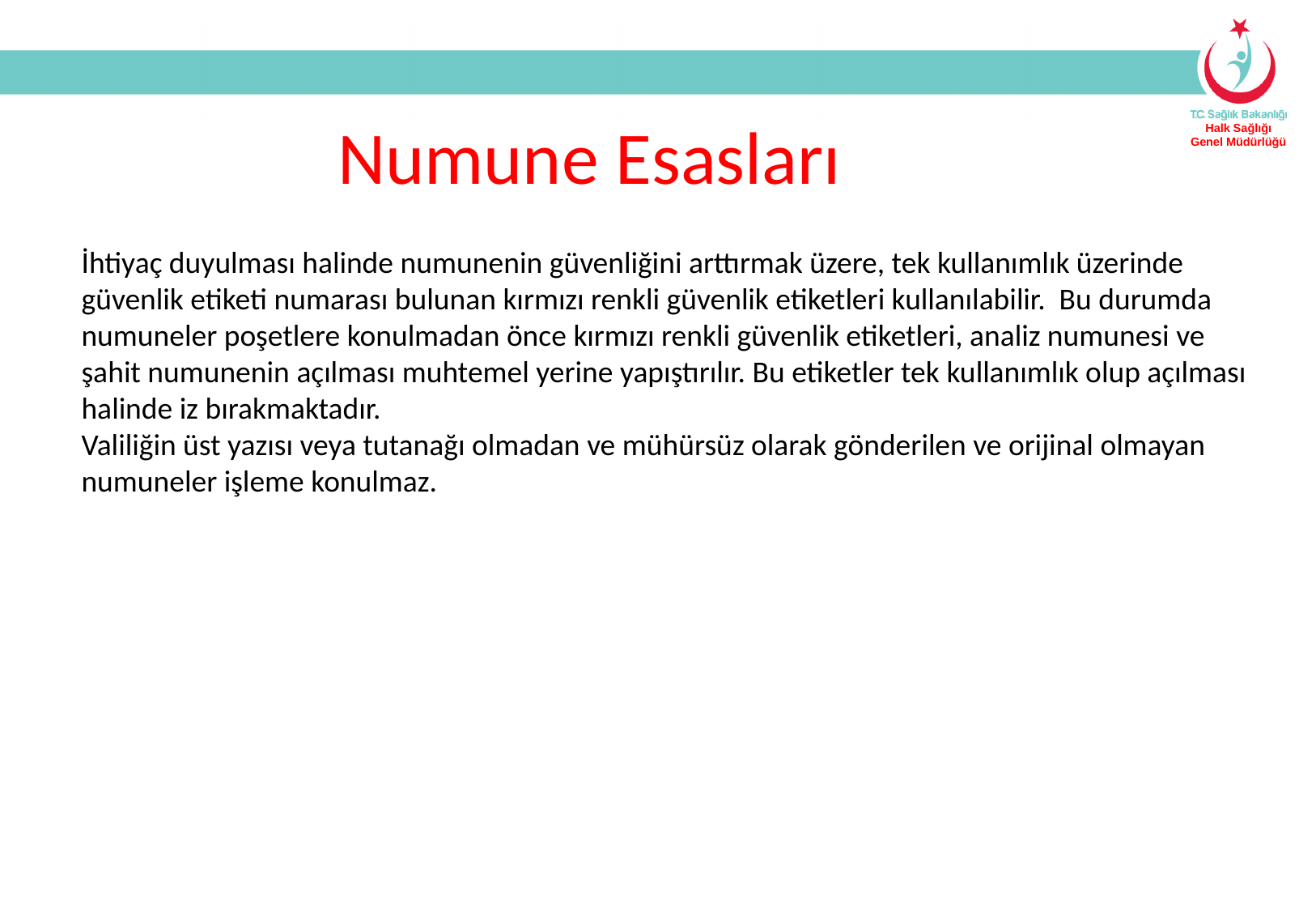

Numune Esasları
İhtiyaç duyulması halinde numunenin güvenliğini arttırmak üzere, tek kullanımlık üzerinde güvenlik etiketi numarası bulunan kırmızı renkli güvenlik etiketleri kullanılabilir.  Bu durumda numuneler poşetlere konulmadan önce kırmızı renkli güvenlik etiketleri, analiz numunesi ve şahit numunenin açılması muhtemel yerine yapıştırılır. Bu etiketler tek kullanımlık olup açılması halinde iz bırakmaktadır.
Valiliğin üst yazısı veya tutanağı olmadan ve mühürsüz olarak gönderilen ve orijinal olmayan numuneler işleme konulmaz.